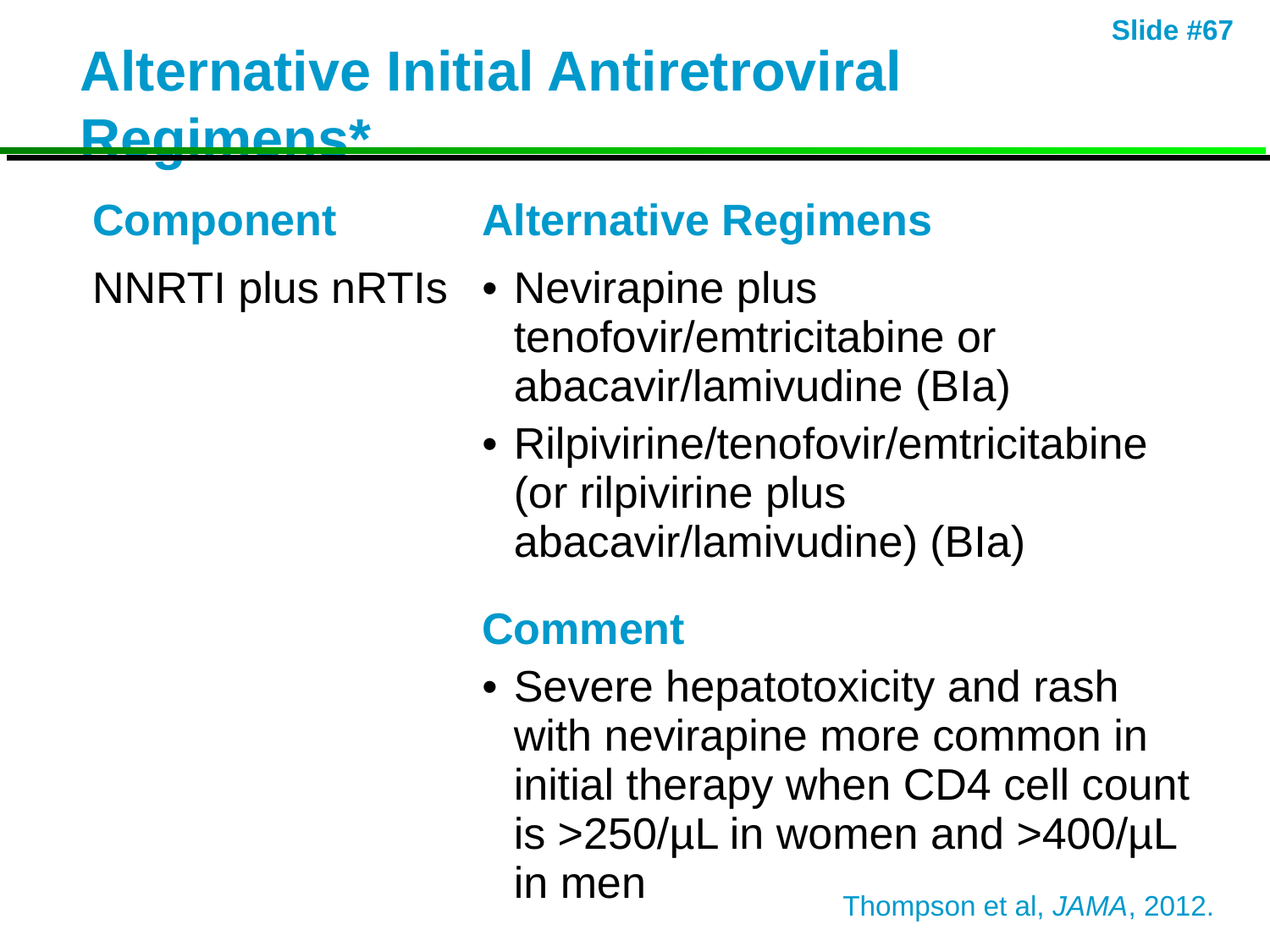

Alternative Initial Antiretroviral Regimens*

| Component | Alternative Regimens |
| --- | --- |
| NNRTI plus nRTIs | Nevirapine plus tenofovir/emtricitabine or abacavir/lamivudine (BIa) Rilpivirine/tenofovir/emtricitabine (or rilpivirine plus abacavir/lamivudine) (BIa) |
|  | Comment Severe hepatotoxicity and rash with nevirapine more common in initial therapy when CD4 cell count is >250/µL in women and >400/µL in men |
|  |  |
Thompson et al, JAMA, 2012.